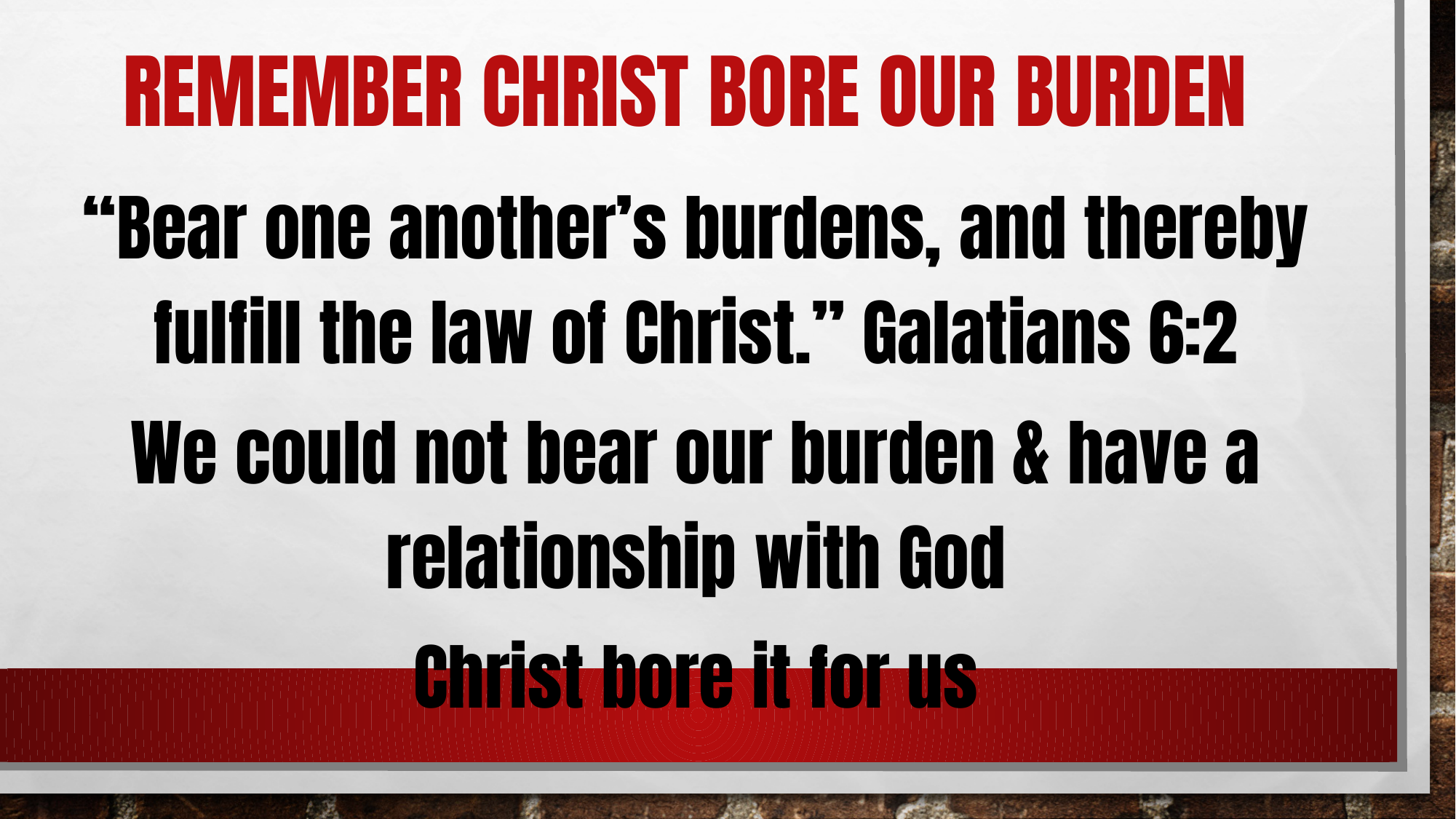

# Remember Christ bore our burden
“Bear one another’s burdens, and thereby fulfill the law of Christ.” Galatians 6:2
We could not bear our burden & have a relationship with God
Christ bore it for us